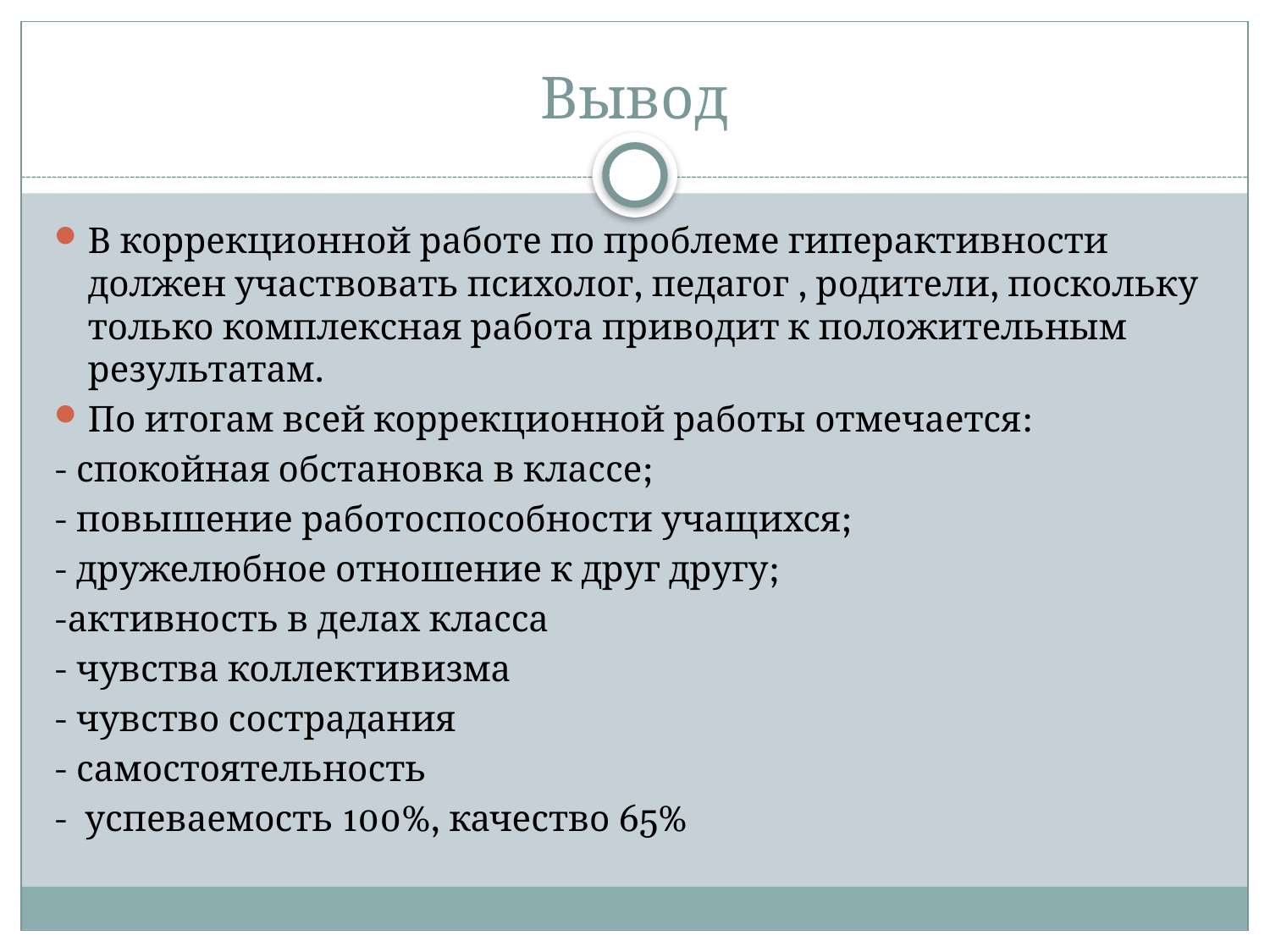

# Вывод
В коррекционной работе по проблеме гиперактивности должен участвовать психолог, педагог , родители, поскольку только комплексная работа приводит к положительным результатам.
По итогам всей коррекционной работы отмечается:
- спокойная обстановка в классе;
- повышение работоспособности учащихся;
- дружелюбное отношение к друг другу;
-активность в делах класса
- чувства коллективизма
- чувство сострадания
- самостоятельность
-  успеваемость 100%, качество 65%